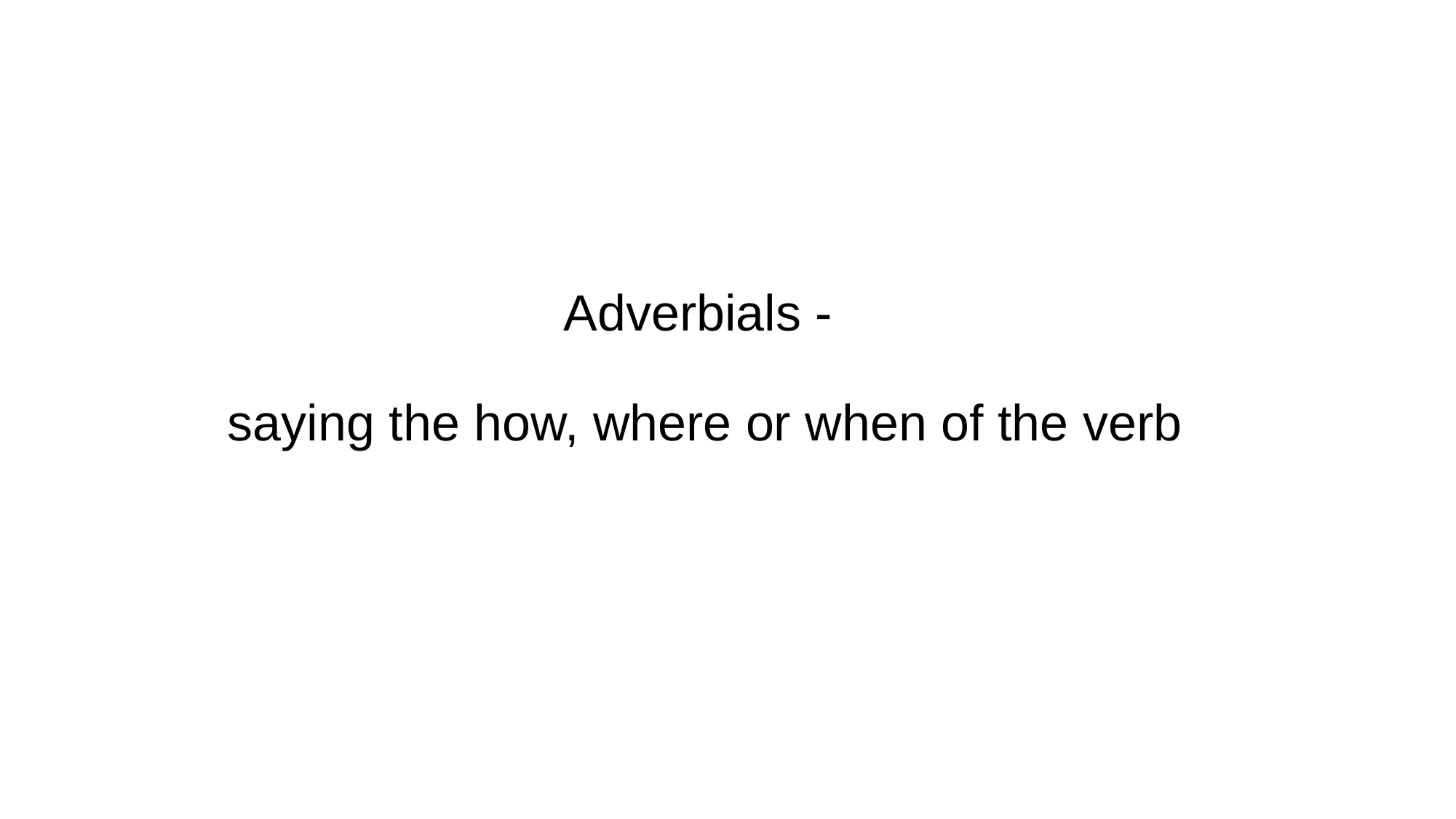

# Adverbials - saying the how, where or when of the verb